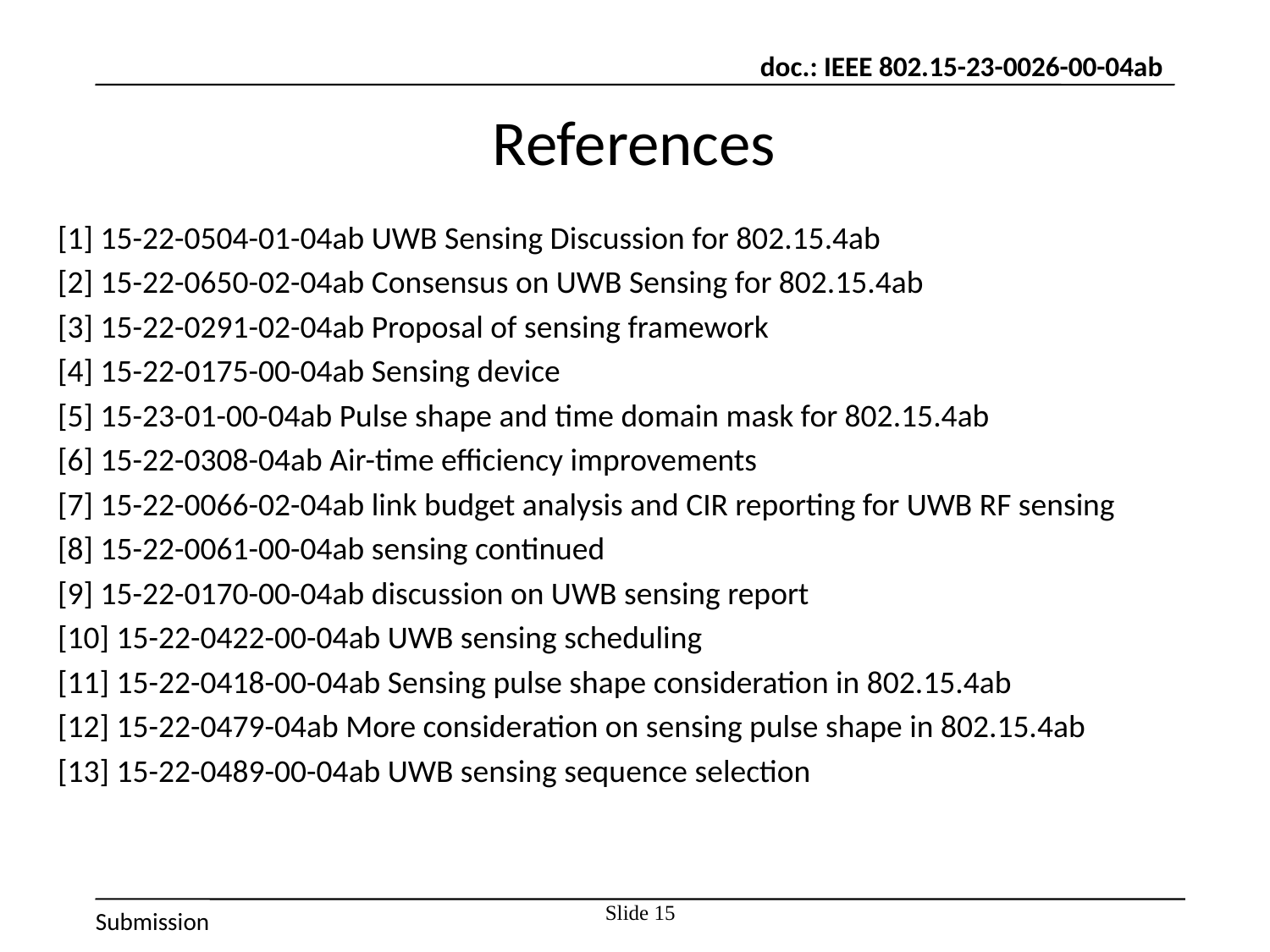

# References
[1] 15-22-0504-01-04ab UWB Sensing Discussion for 802.15.4ab
[2] 15-22-0650-02-04ab Consensus on UWB Sensing for 802.15.4ab
[3] 15-22-0291-02-04ab Proposal of sensing framework
[4] 15-22-0175-00-04ab Sensing device
[5] 15-23-01-00-04ab Pulse shape and time domain mask for 802.15.4ab
[6] 15-22-0308-04ab Air-time efficiency improvements
[7] 15-22-0066-02-04ab link budget analysis and CIR reporting for UWB RF sensing
[8] 15-22-0061-00-04ab sensing continued
[9] 15-22-0170-00-04ab discussion on UWB sensing report
[10] 15-22-0422-00-04ab UWB sensing scheduling
[11] 15-22-0418-00-04ab Sensing pulse shape consideration in 802.15.4ab
[12] 15-22-0479-04ab More consideration on sensing pulse shape in 802.15.4ab
[13] 15-22-0489-00-04ab UWB sensing sequence selection

Slide 15